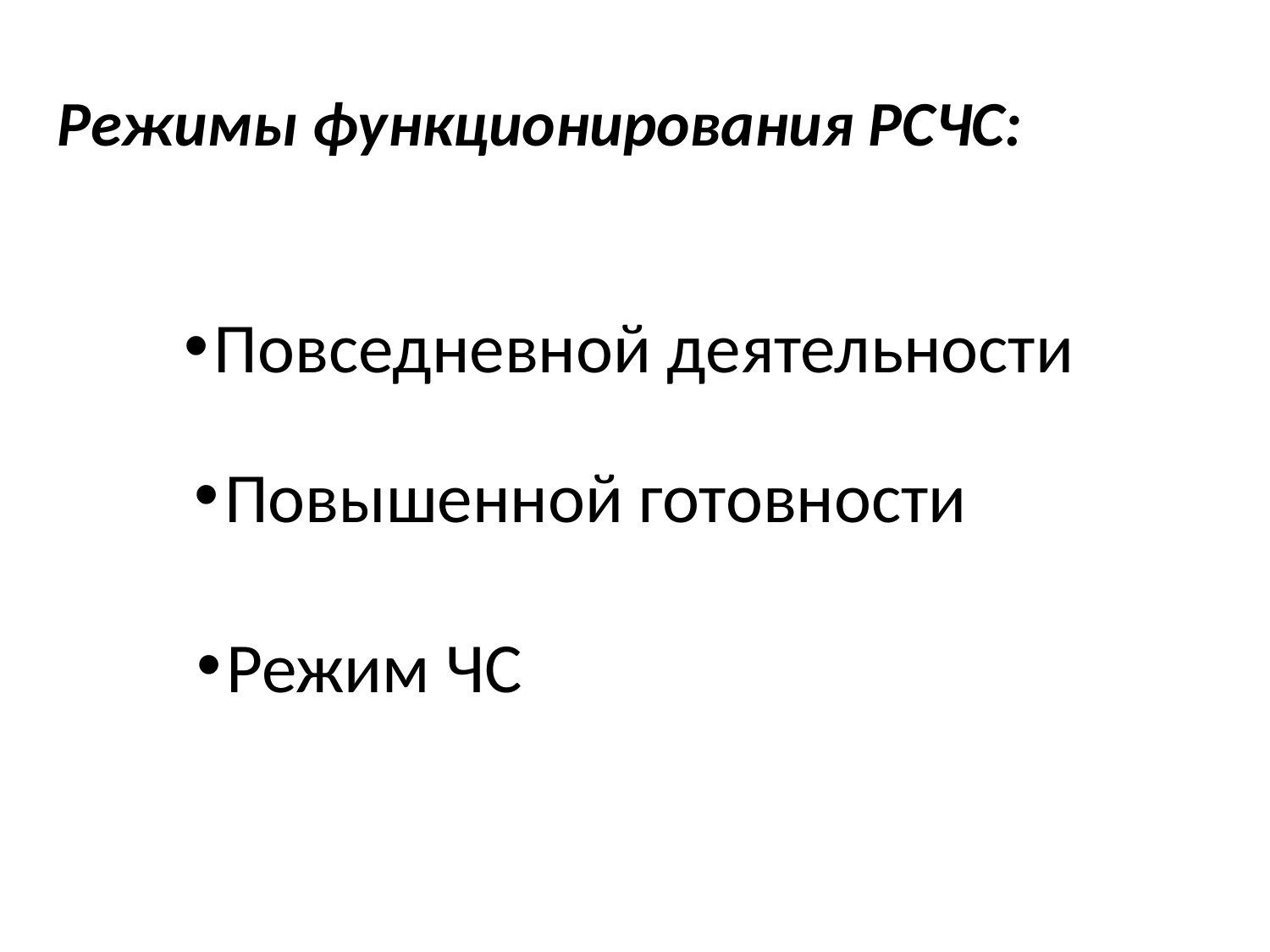

Режимы функционирования РСЧС:
Повседневной деятельности
Повышенной готовности
Режим ЧС